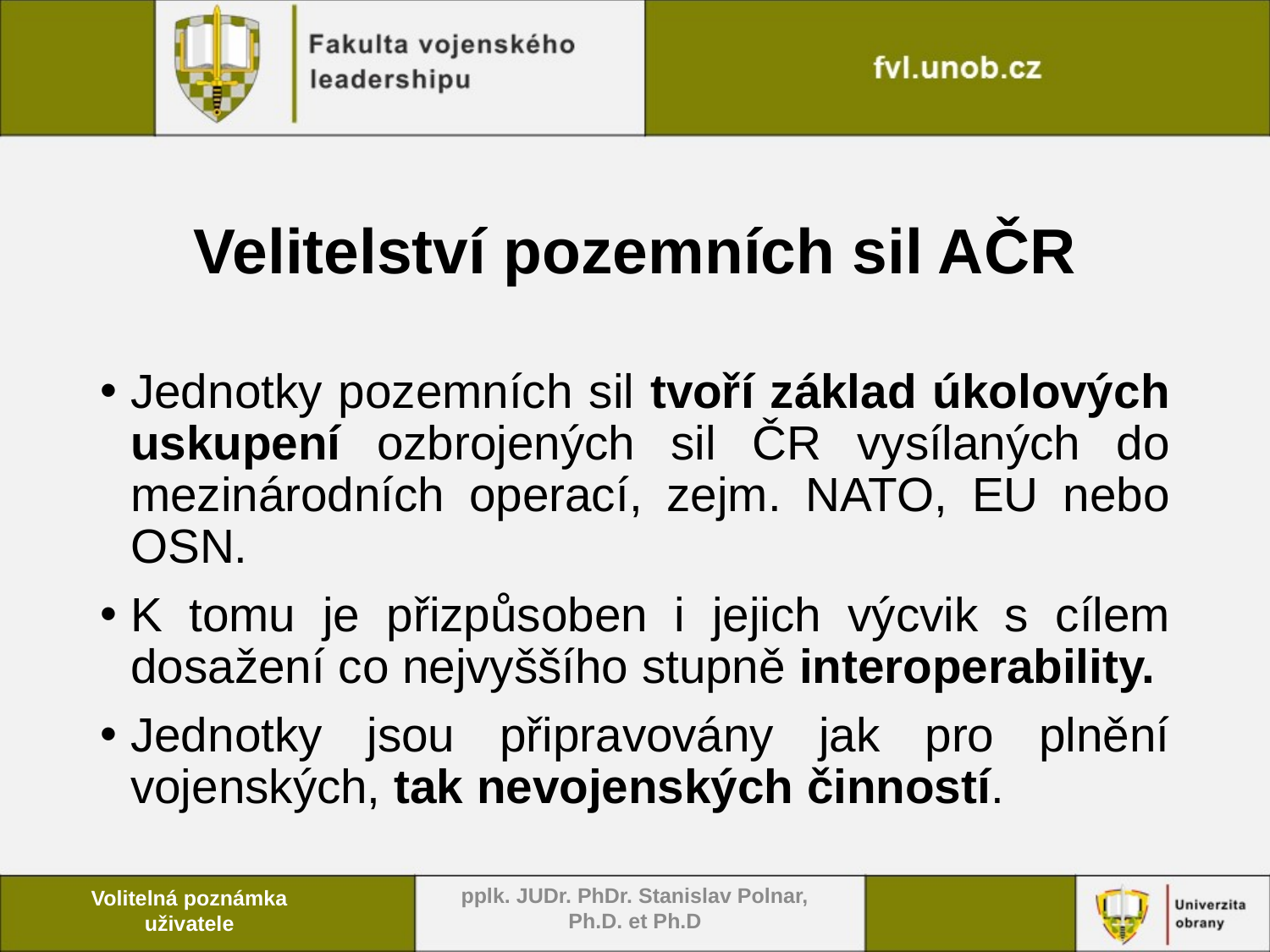

# Velitelství pozemních sil AČR
Jednotky pozemních sil tvoří základ úkolových uskupení ozbrojených sil ČR vysílaných do mezinárodních operací, zejm. NATO, EU nebo OSN.
K tomu je přizpůsoben i jejich výcvik s cílem dosažení co nejvyššího stupně interoperability.
Jednotky jsou připravovány jak pro plnění vojenských, tak nevojenských činností.
pplk. JUDr. PhDr. Stanislav Polnar, Ph.D. et Ph.D
Volitelná poznámka uživatele